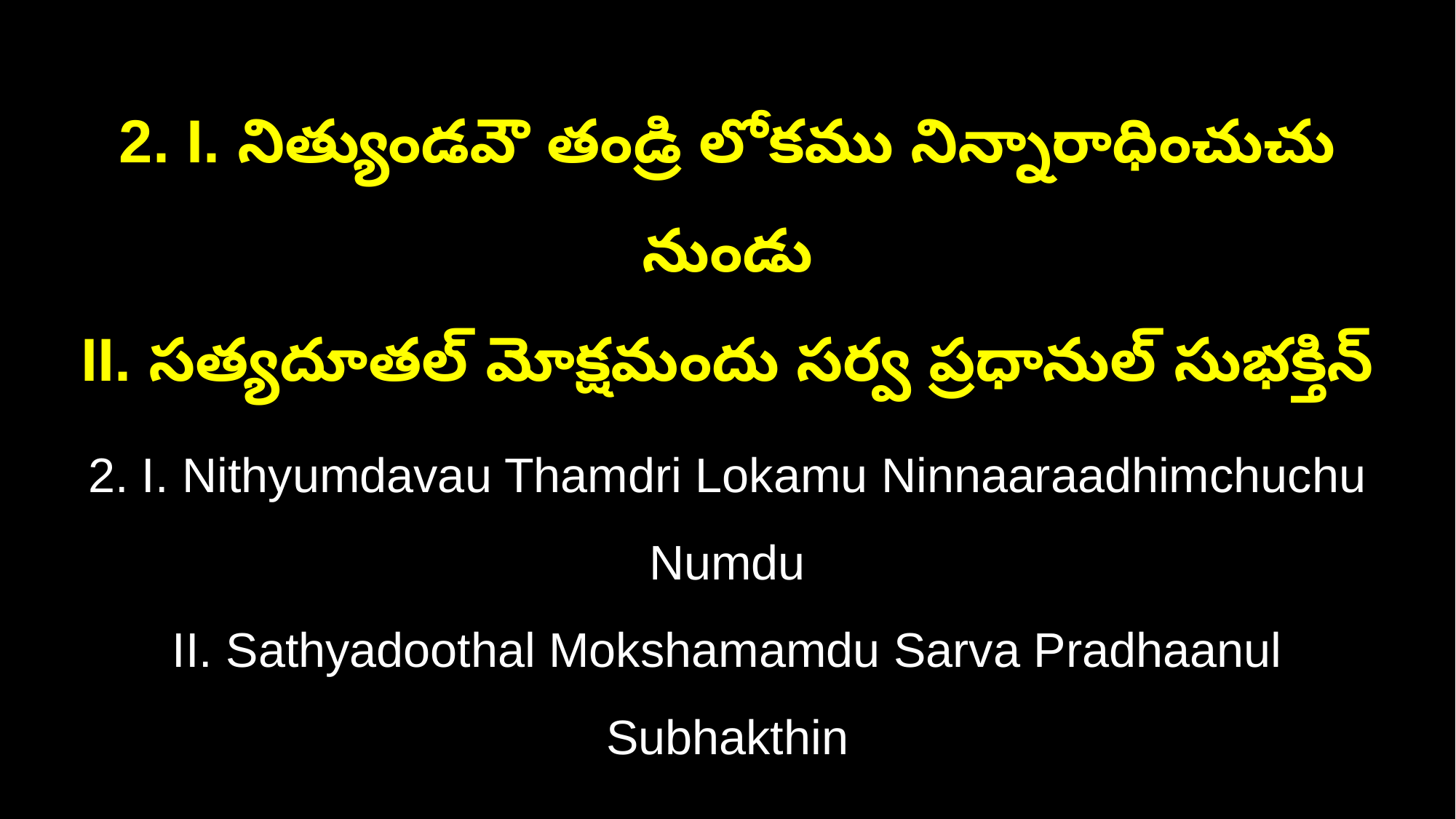

2. I. నిత్యుండవౌ తండ్రి లోకము నిన్నారాధించుచు నుండు
II. సత్యదూతల్ మోక్షమందు సర్వ ప్రధానుల్ సుభక్తిన్
2. I. Nithyumdavau Thamdri Lokamu Ninnaaraadhimchuchu Numdu
II. Sathyadoothal Mokshamamdu Sarva Pradhaanul Subhakthin